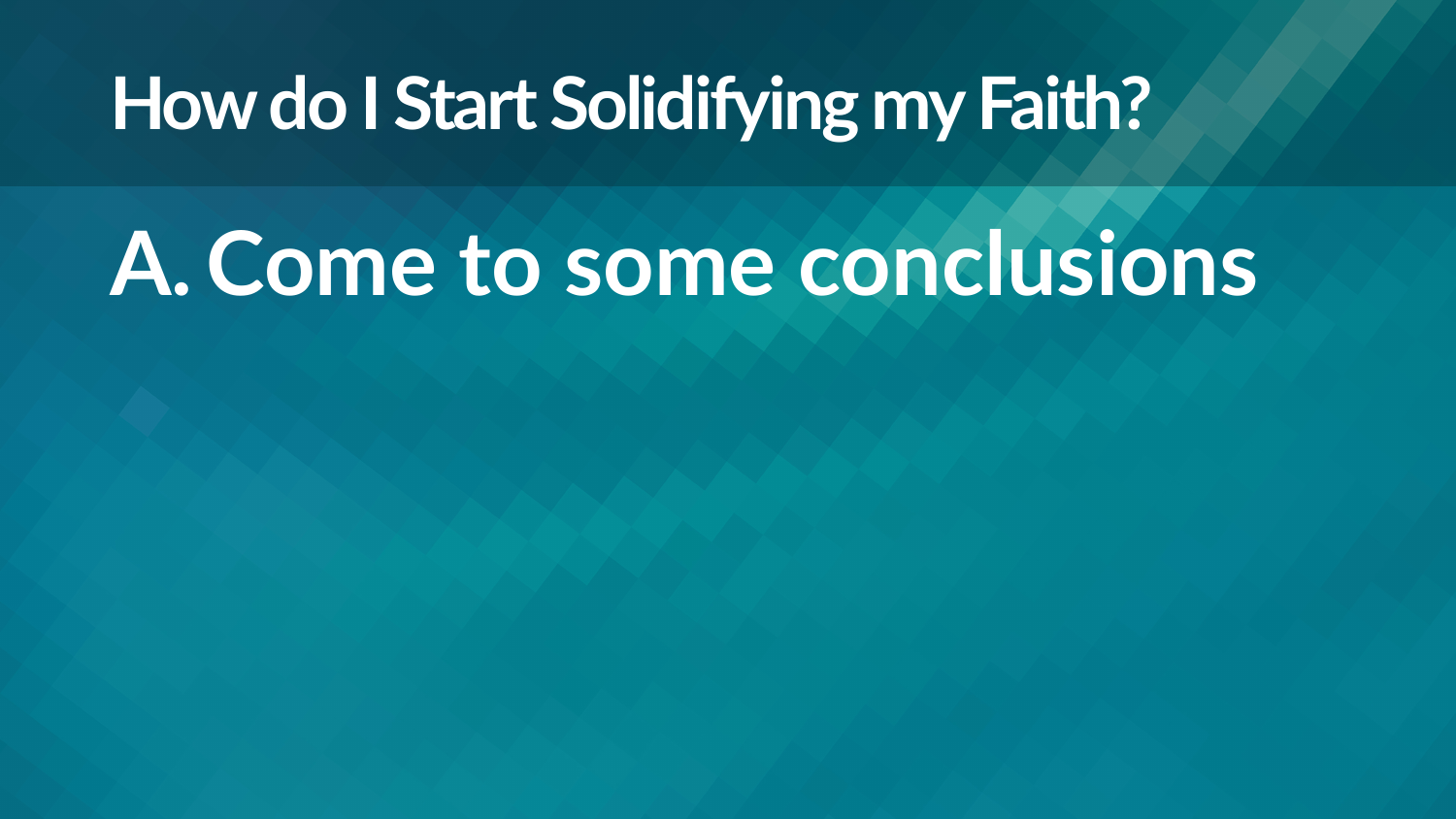

# How do I Start Solidifying my Faith?
Come to some conclusions